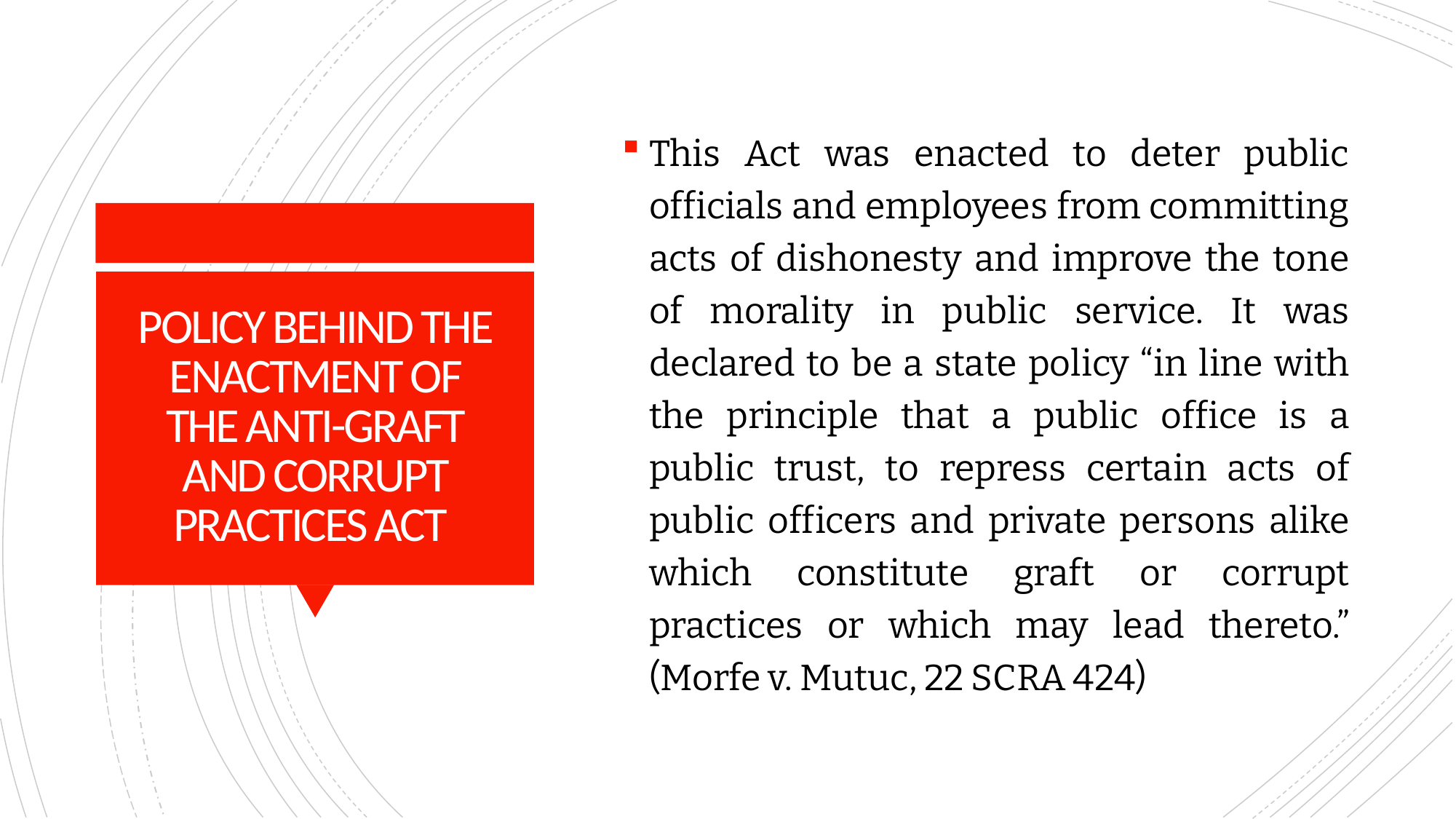

This Act was enacted to deter public officials and employees from committing acts of dishonesty and improve the tone of morality in public service. It was declared to be a state policy “in line with the principle that a public office is a public trust, to repress certain acts of public officers and private persons alike which constitute graft or corrupt practices or which may lead thereto.” (Morfe v. Mutuc, 22 SCRA 424)
# POLICY BEHIND THE ENACTMENT OF THE ANTI-GRAFT AND CORRUPT PRACTICES ACT